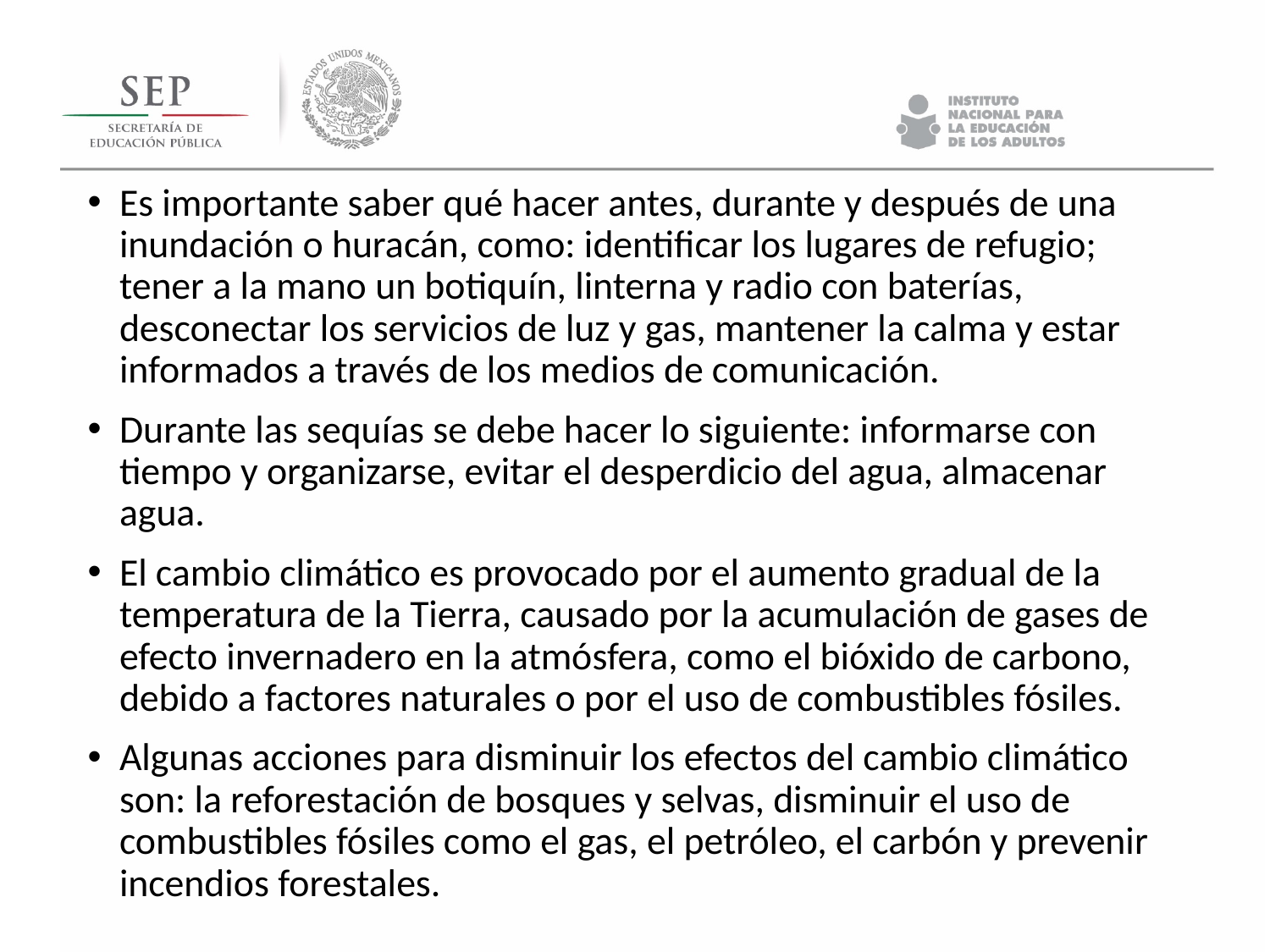

Es importante saber qué hacer antes, durante y después de una inundación o huracán, como: identificar los lugares de refugio; tener a la mano un botiquín, linterna y radio con baterías, desconectar los servicios de luz y gas, mantener la calma y estar informados a través de los medios de comunicación.
Durante las sequías se debe hacer lo siguiente: informarse con tiempo y organizarse, evitar el desperdicio del agua, almacenar agua.
El cambio climático es provocado por el aumento gradual de la temperatura de la Tierra, causado por la acumulación de gases de efecto invernadero en la atmósfera, como el bióxido de carbono, debido a factores naturales o por el uso de combustibles fósiles.
Algunas acciones para disminuir los efectos del cambio climático son: la reforestación de bosques y selvas, disminuir el uso de combustibles fósiles como el gas, el petróleo, el carbón y prevenir incendios forestales.